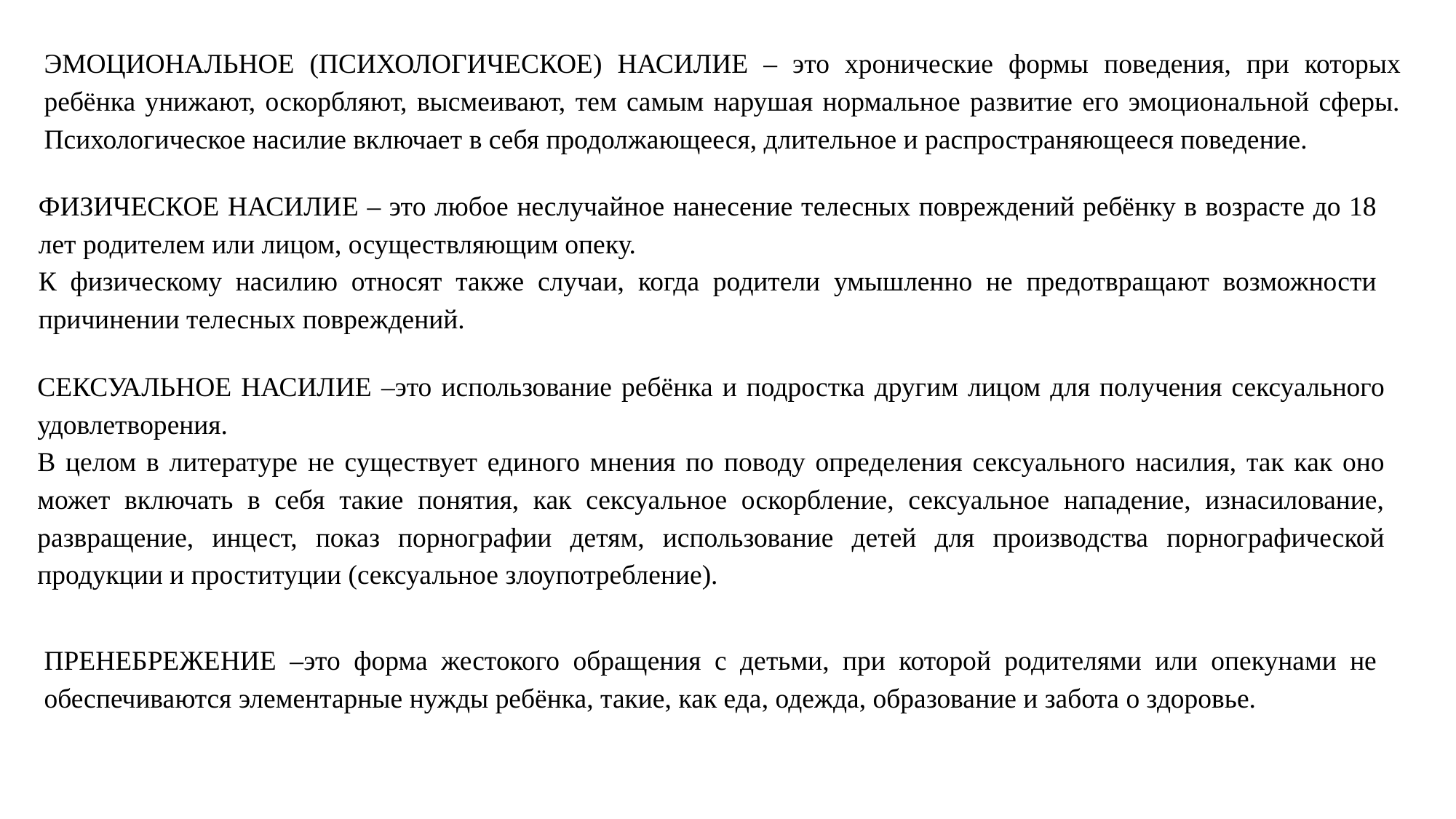

ЭМОЦИОНАЛЬНОЕ (ПСИХОЛОГИЧЕСКОЕ) НАСИЛИЕ – это хронические формы поведения, при которых ребёнка унижают, оскорбляют, высмеивают, тем самым нарушая нормальное развитие его эмоциональной сферы. Психологическое насилие включает в себя продолжающееся, длительное и распространяющееся поведение.
ФИЗИЧЕСКОЕ НАСИЛИЕ – это любое неслучайное нанесение телесных повреждений ребёнку в возрасте до 18 лет родителем или лицом, осуществляющим опеку.
К физическому насилию относят также случаи, когда родители умышленно не предотвращают возможности причинении телесных повреждений.
СЕКСУАЛЬНОЕ НАСИЛИЕ –это использование ребёнка и подростка другим лицом для получения сексуального удовлетворения.
В целом в литературе не существует единого мнения по поводу определения сексуального насилия, так как оно может включать в себя такие понятия, как сексуальное оскорбление, сексуальное нападение, изнасилование, развращение, инцест, показ порнографии детям, использование детей для производства порнографической продукции и проституции (сексуальное злоупотребление).
ПРЕНЕБРЕЖЕНИЕ –это форма жестокого обращения с детьми, при которой родителями или опекунами не обеспечиваются элементарные нужды ребёнка, такие, как еда, одежда, образование и забота о здоровье.